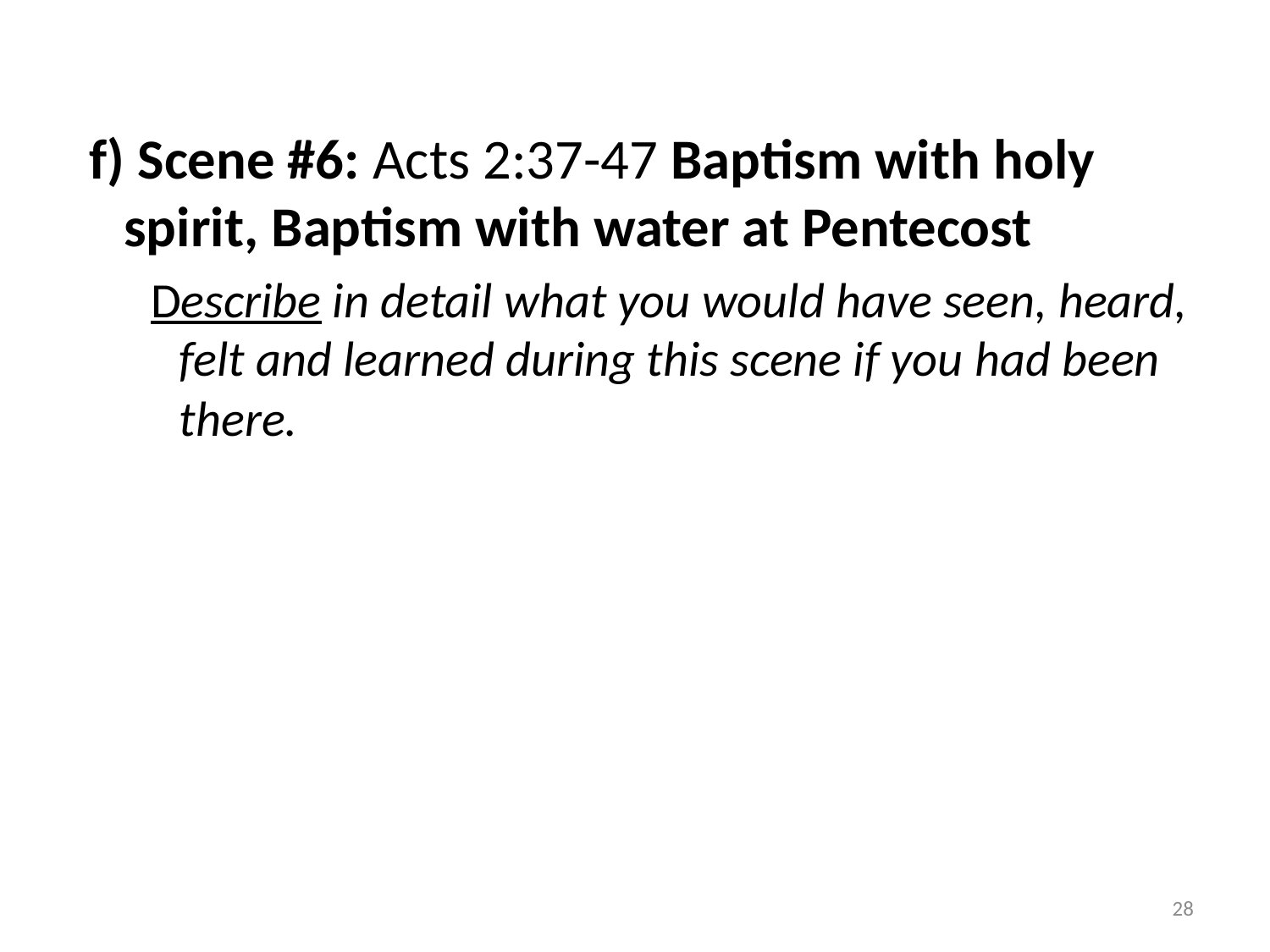

f) Scene #6: Acts 2:37-47 Baptism with holy spirit, Baptism with water at Pentecost
 Describe in detail what you would have seen, heard, felt and learned during this scene if you had been there.

28